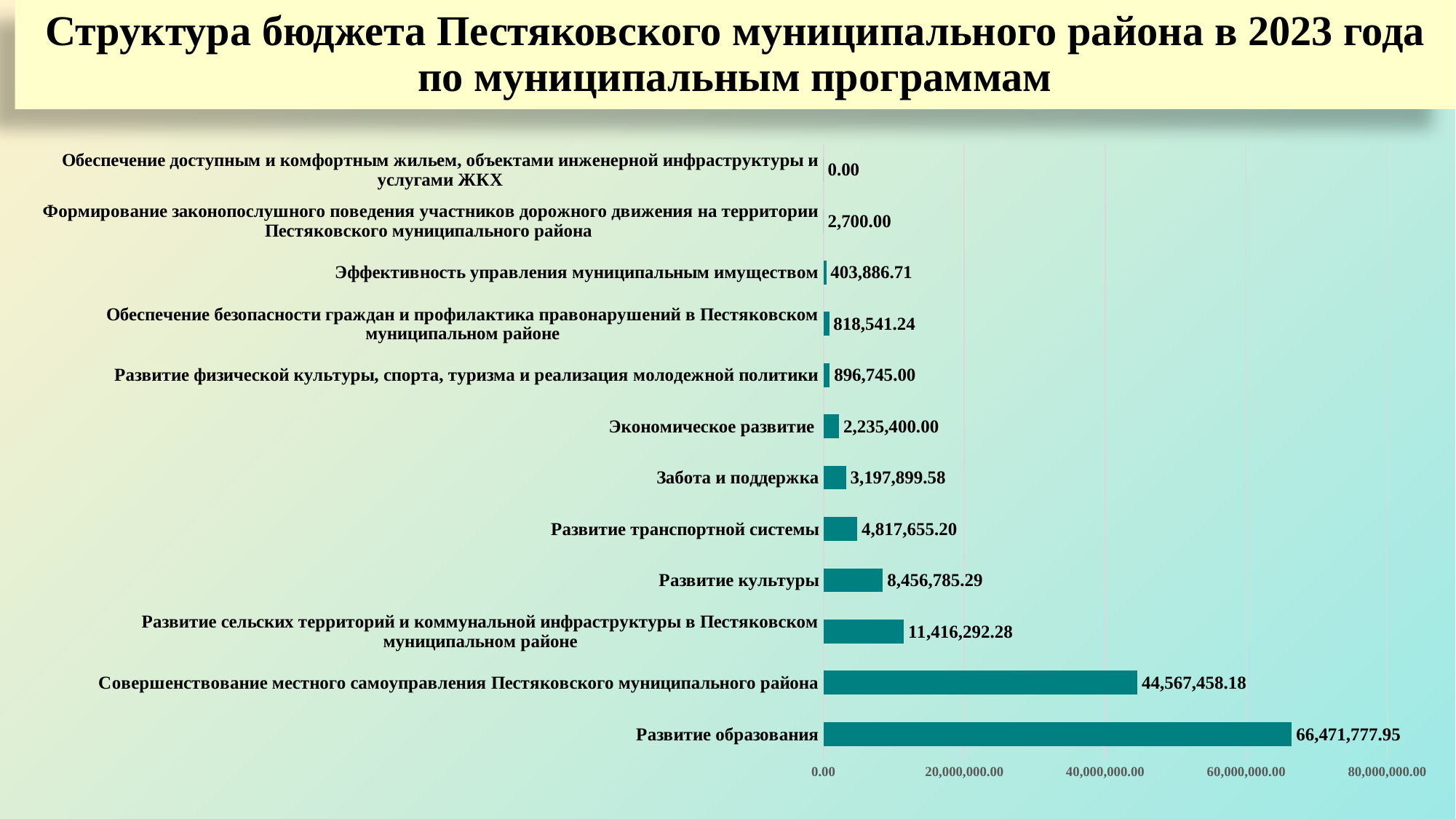

# Структура бюджета Пестяковского муниципального района в 2023 года по муниципальным программам

### Chart

| Category | Ряд 1 |
|---|---|
| Развитие образования | 66471777.95 |
| Совершенствование местного самоуправления Пестяковского муниципального района | 44567458.18 |
| Развитие сельских территорий и коммунальной инфраструктуры в Пестяковском муниципальном районе | 11416292.28 |
| Развитие культуры | 8456785.29 |
| Развитие транспортной системы | 4817655.2 |
| Забота и поддержка | 3197899.58 |
| Экономическое развитие  | 2235400.0 |
| Развитие физической культуры, спорта, туризма и реализация молодежной политики | 896745.0 |
| Обеспечение безопасности граждан и профилактика правонарушений в Пестяковском муниципальном районе | 818541.24 |
| Эффективность управления муниципальным имуществом | 403886.71 |
| Формирование законопослушного поведения участников дорожного движения на территории Пестяковского муниципального района  | 2700.0 |
| Обеспечение доступным и комфортным жильем, объектами инженерной инфраструктуры и услугами ЖКХ | 0.0 |